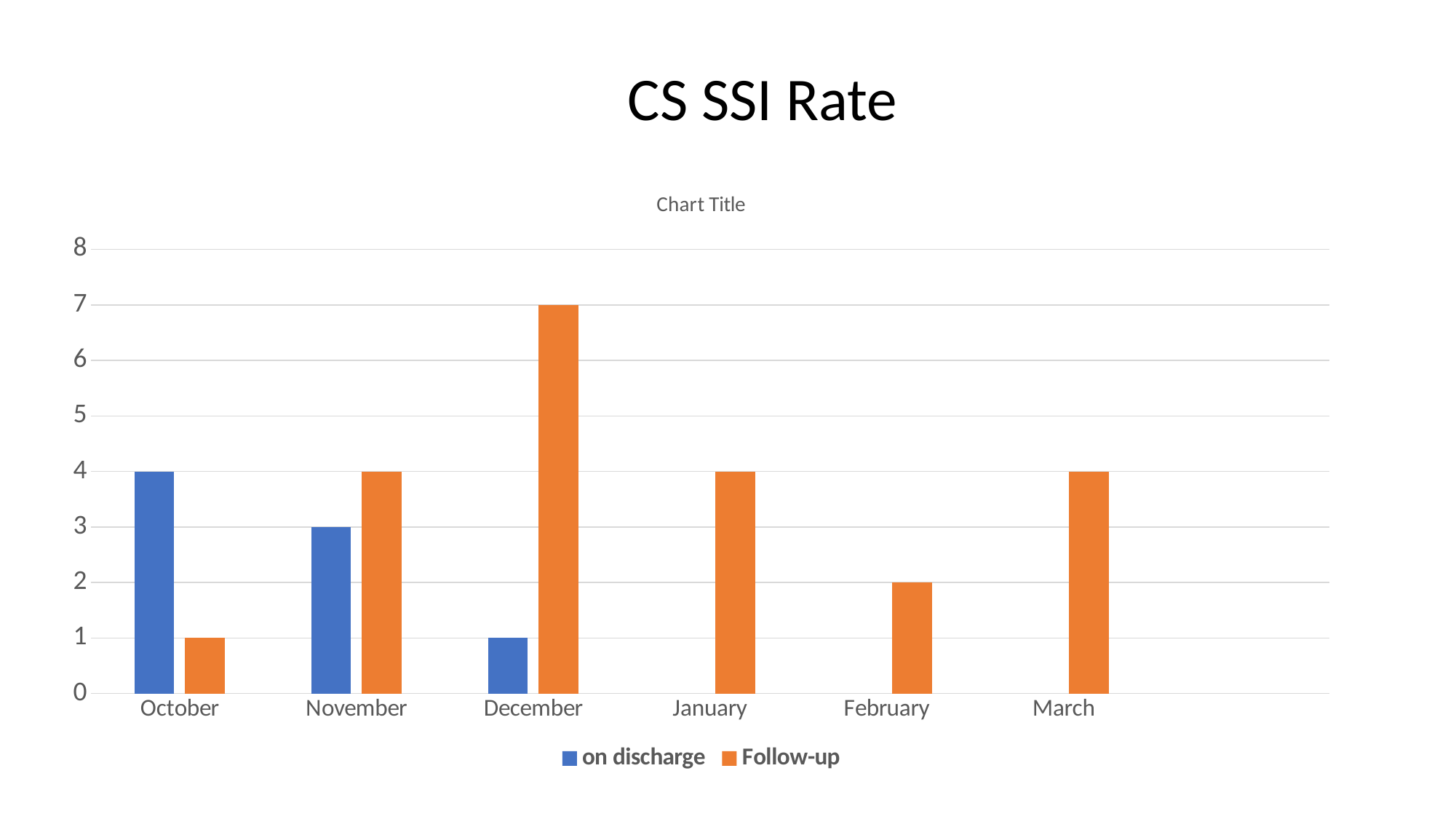

# CS SSI Rate

### Chart:

| Category | on discharge | Follow-up |
|---|---|---|
| October | 4.0 | 1.0 |
| November | 3.0 | 4.0 |
| December | 1.0 | 7.0 |
| January | None | 4.0 |
| February | None | 2.0 |
| March | None | 4.0 |